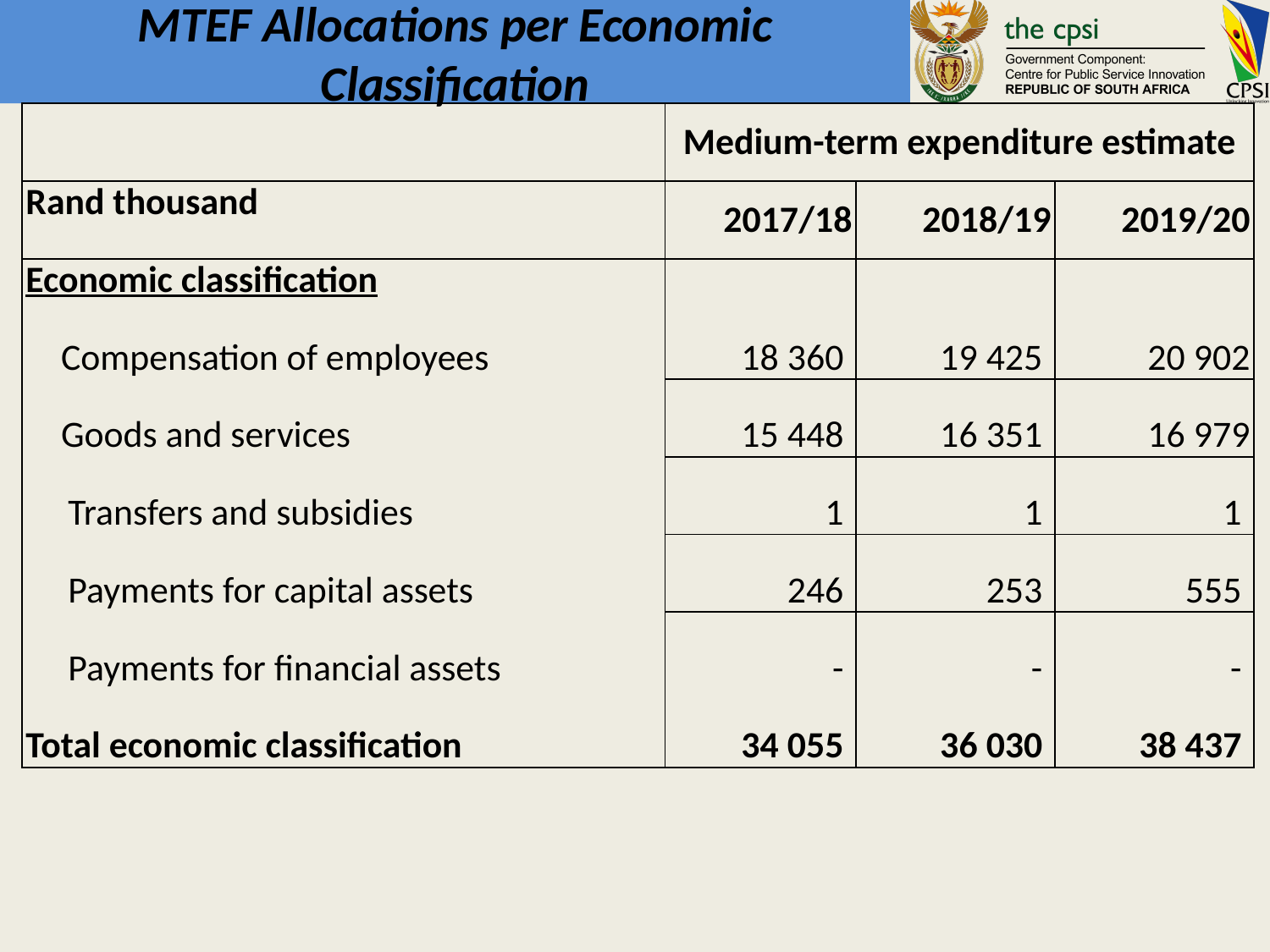

# MTEF Allocations per Economic Classification
|  | Medium-term expenditure estimate |  |  |
| --- | --- | --- | --- |
| Rand thousand | 2017/18 | 2018/19 | 2019/20 |
| Economic classification |  |  |  |
| Compensation of employees | 18 360 | 19 425 | 20 902 |
| Goods and services | 15 448 | 16 351 | 16 979 |
| Transfers and subsidies | 1 | 1 | 1 |
| Payments for capital assets | 246 | 253 | 555 |
| Payments for financial assets | - | - | - |
| Total economic classification | 34 055 | 36 030 | 38 437 |